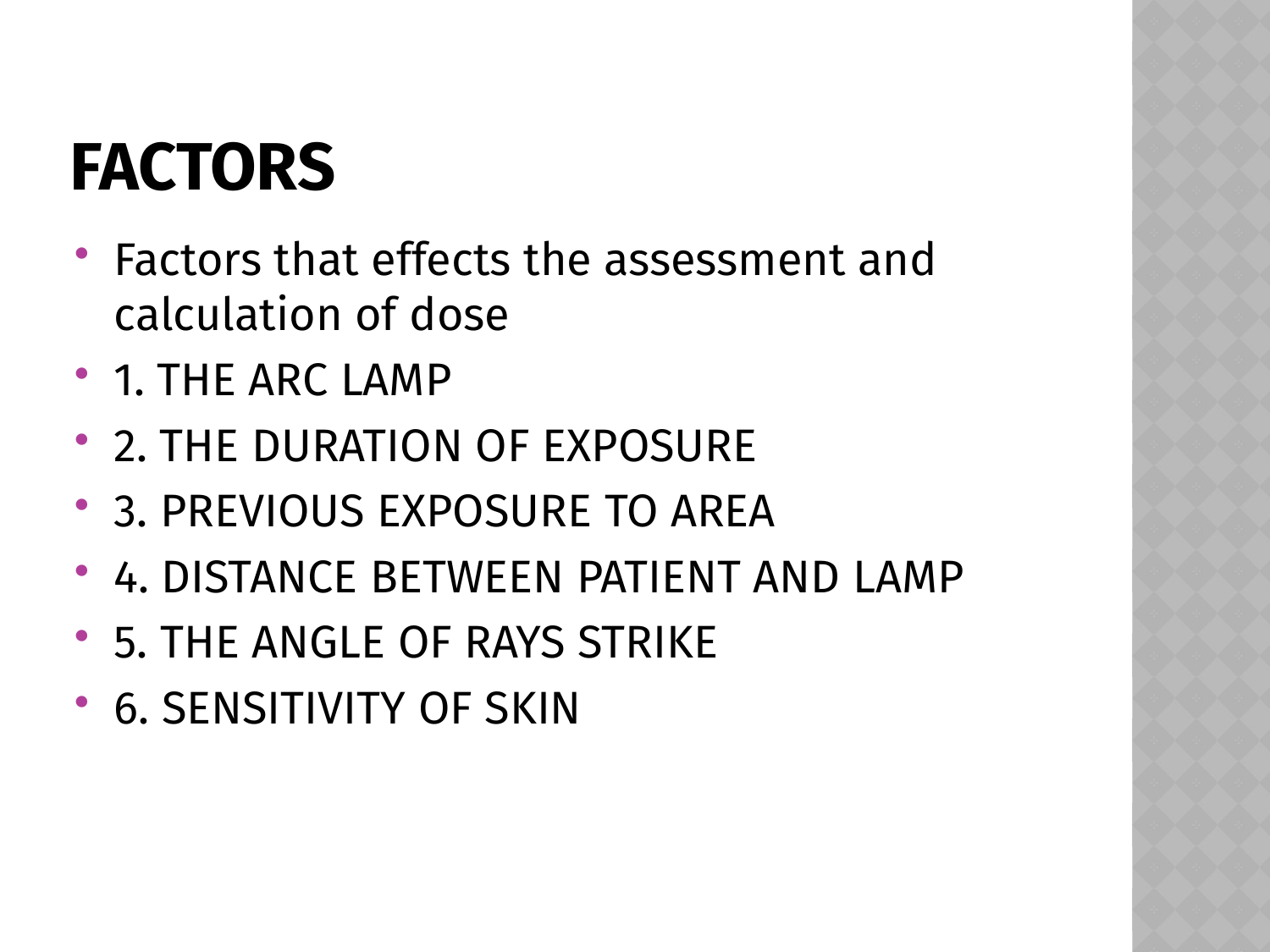

# Factors
Factors that effects the assessment and calculation of dose
1. THE ARC LAMP
2. THE DURATION OF EXPOSURE
3. PREVIOUS EXPOSURE TO AREA
4. DISTANCE BETWEEN PATIENT AND LAMP
5. THE ANGLE OF RAYS STRIKE
6. SENSITIVITY OF SKIN